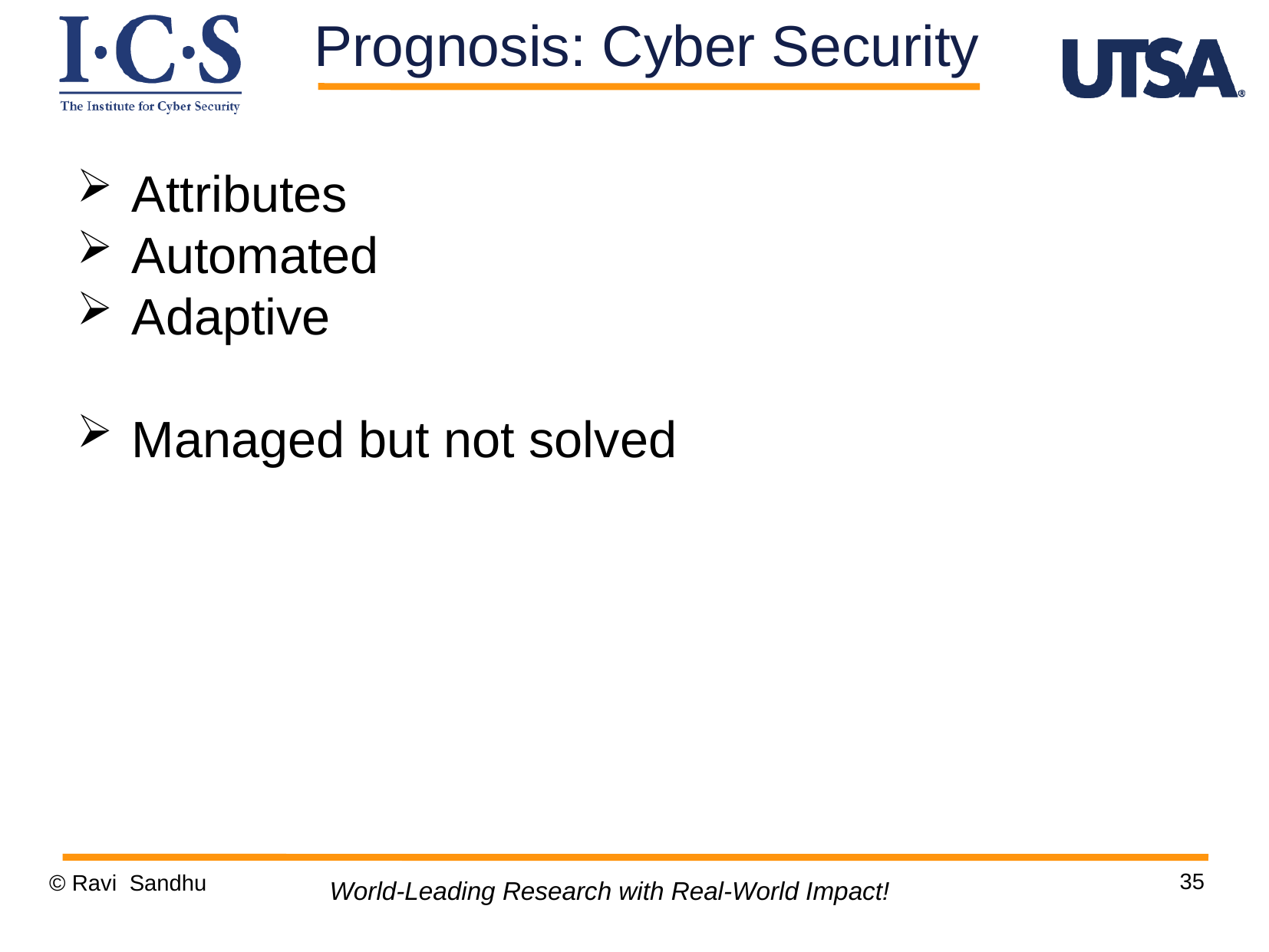

Prognosis: Cyber Security
 Attributes
 Automated
 Adaptive

 Managed but not solved

35
© Ravi  Sandhu
World-Leading Research with Real-World Impact!